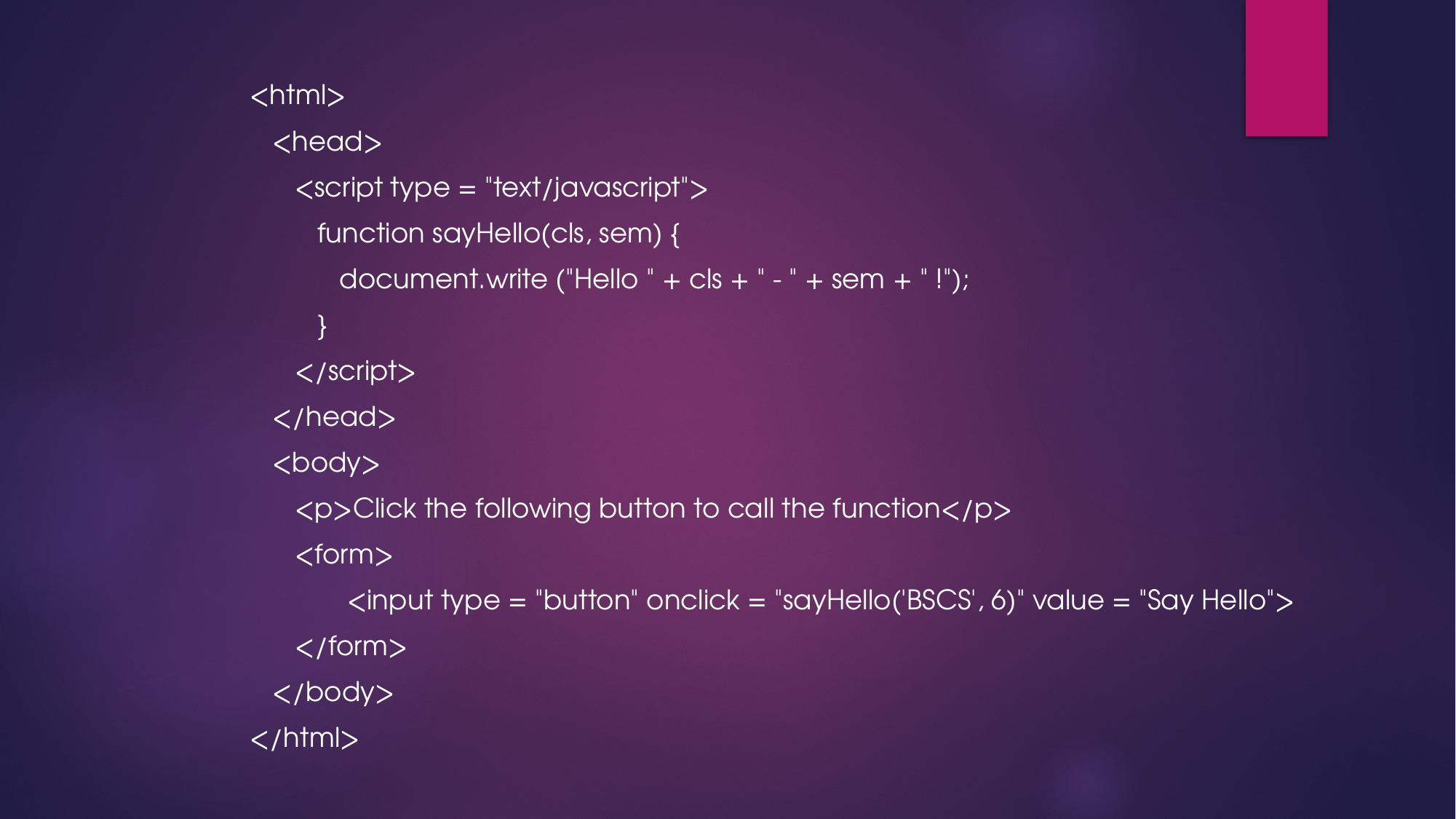

<html>
   <head>
      <script type = "text/javascript">
         function sayHello(cls, sem) {
            document.write ("Hello " + cls + " - " + sem + " !");
         }
      </script>
   </head>
   <body>
      <p>Click the following button to call the function</p>
      <form>
        	<input type = "button" onclick = "sayHello('BSCS', 6)" value = "Say Hello">
      </form>
   </body>
</html>